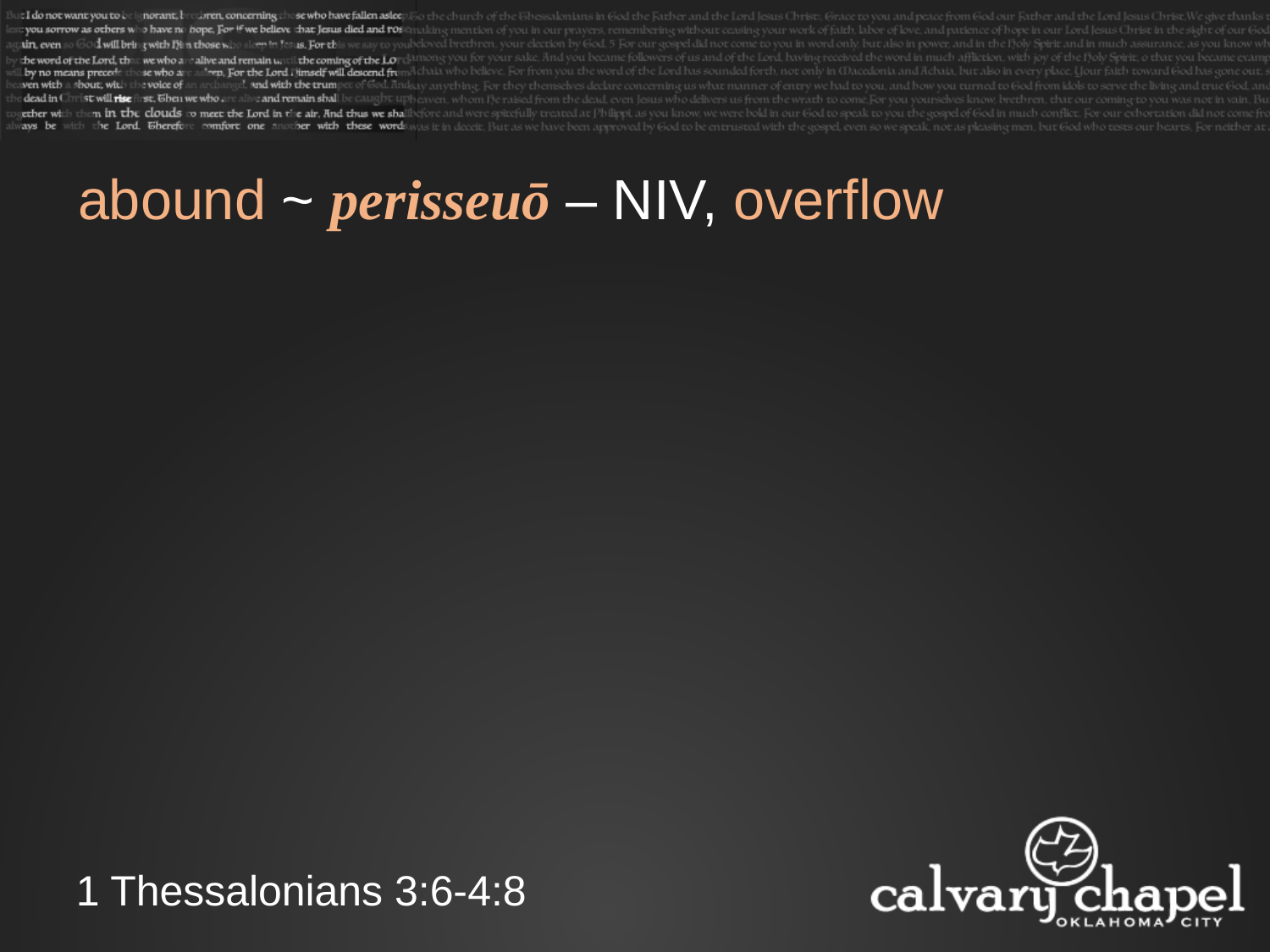

abound ~ perisseuō – NIV, overflow
1 Thessalonians 3:6-4:8